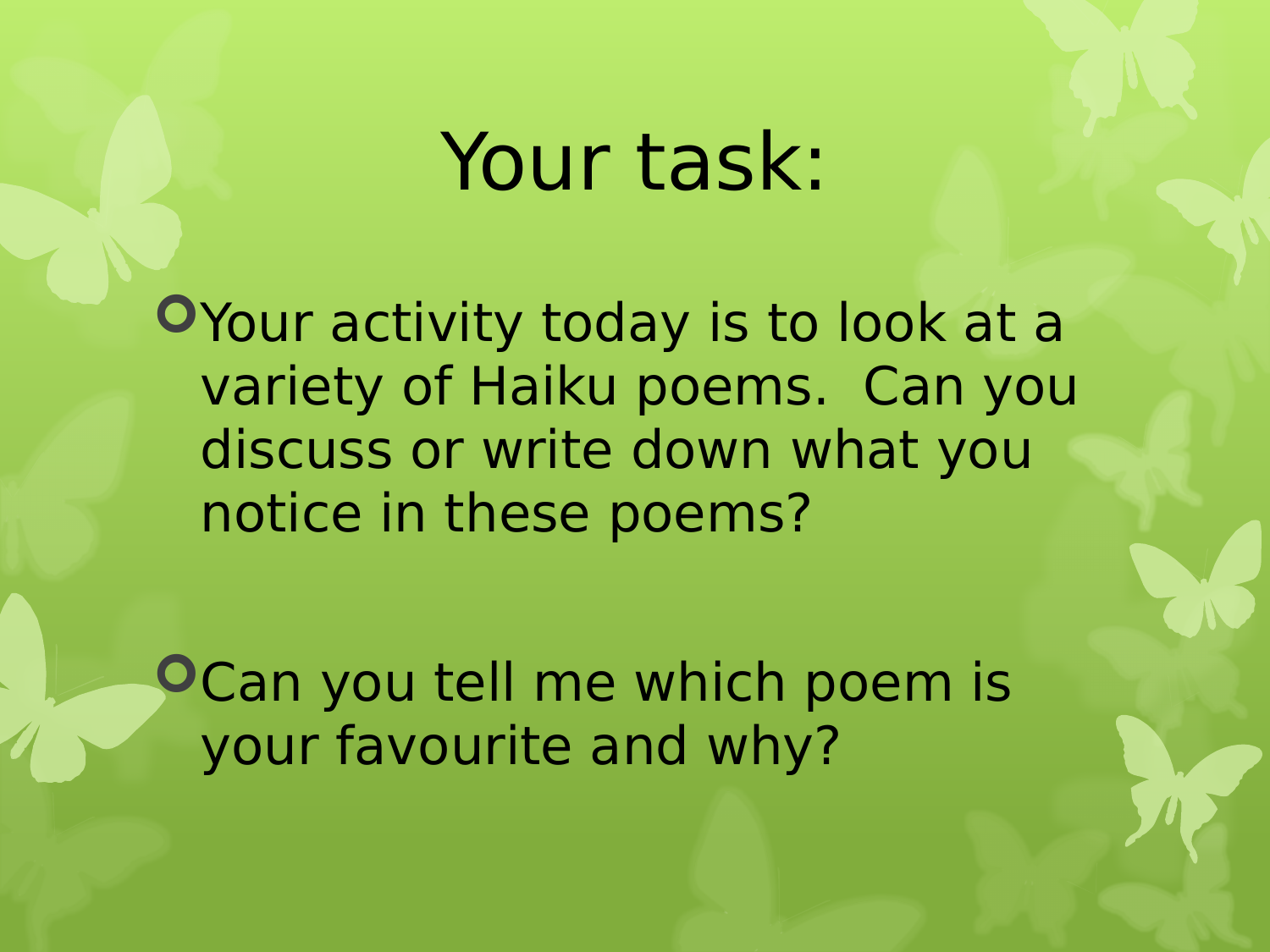

# Your task:
Your activity today is to look at a variety of Haiku poems.  Can you discuss or write down what you notice in these poems?

Can you tell me which poem is your favourite and why?